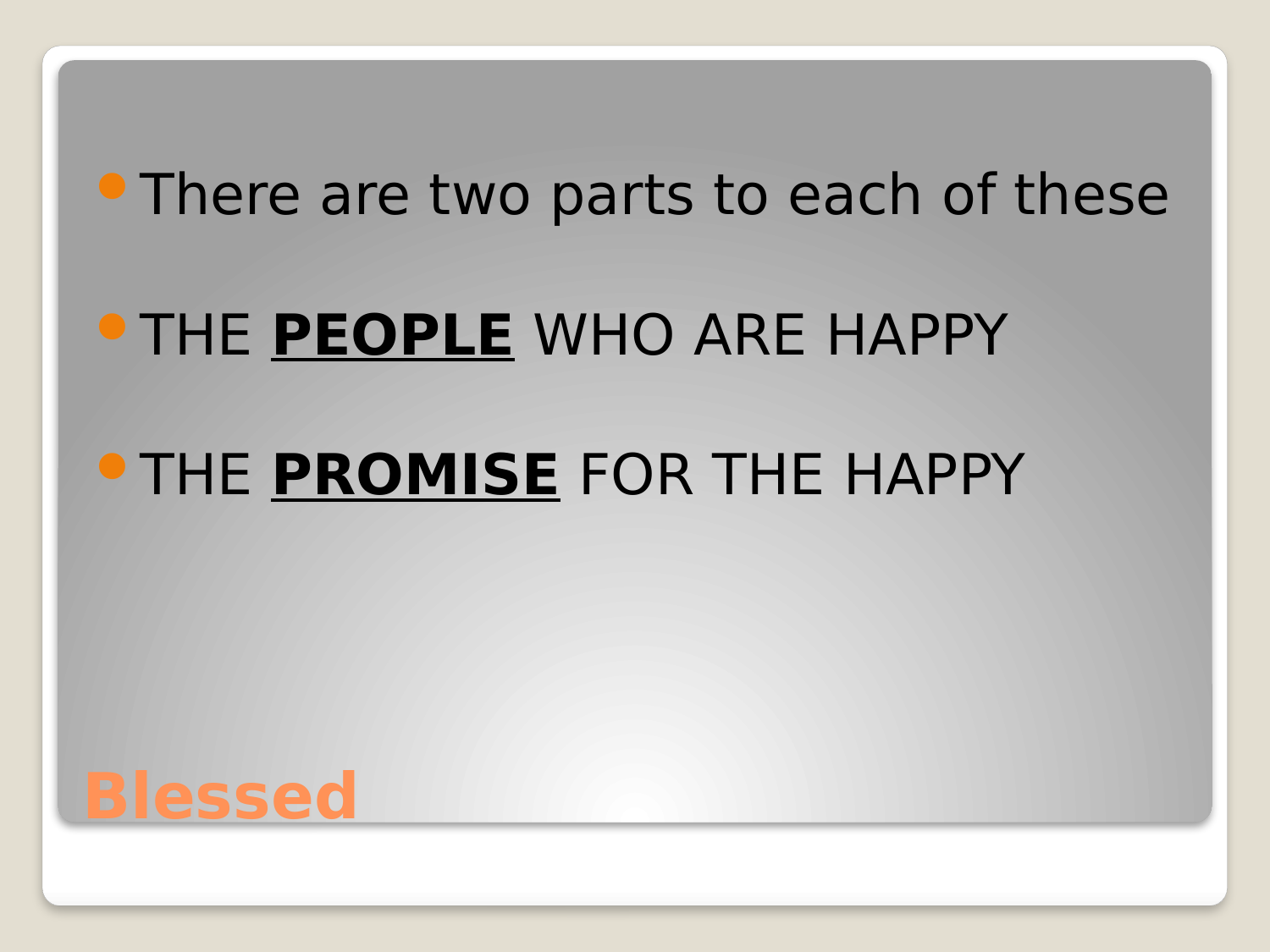

There are two parts to each of these
THE PEOPLE WHO ARE HAPPY
THE PROMISE FOR THE HAPPY
# Blessed